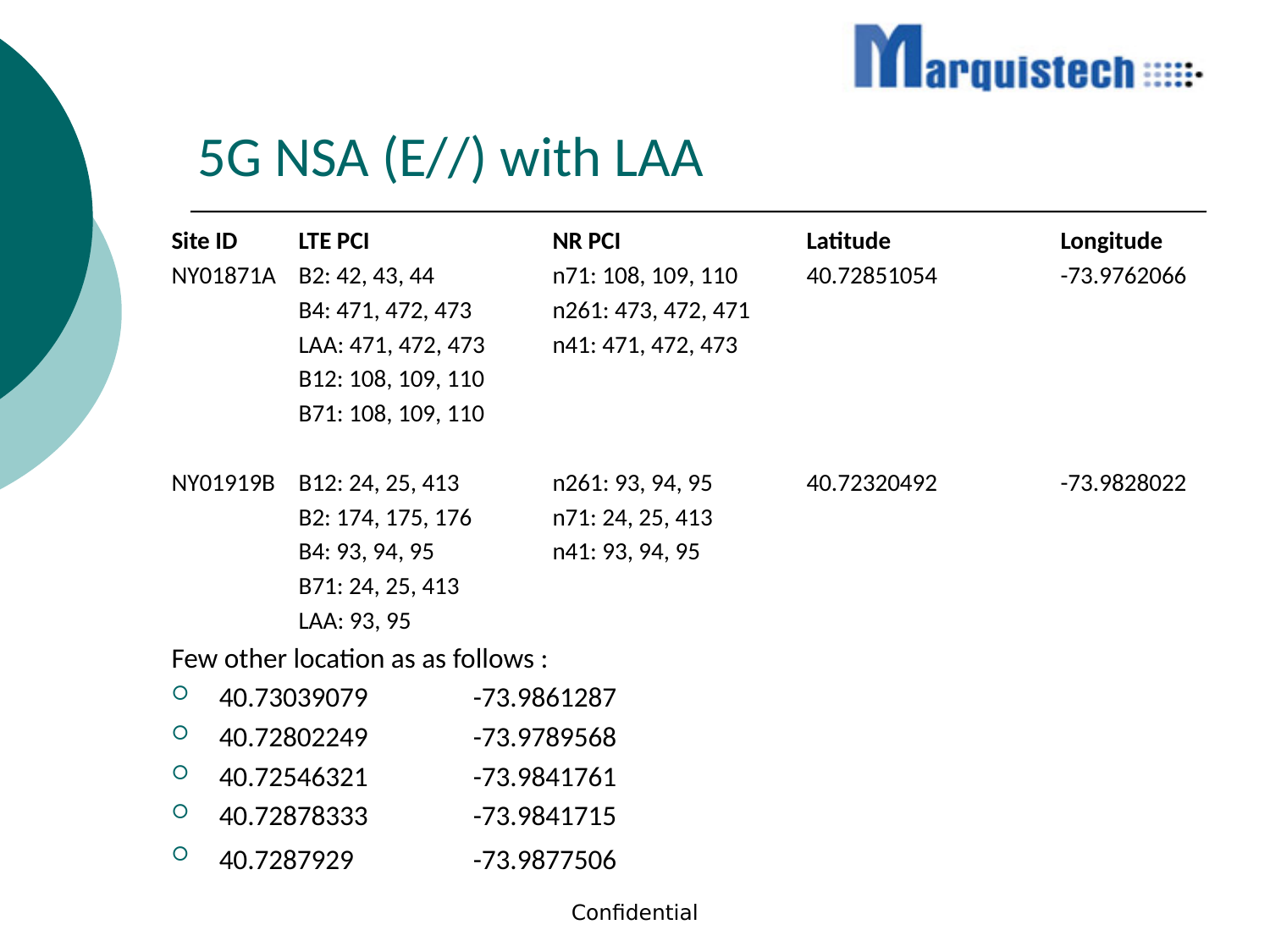

Site ID 	LTE PCI 		NR PCI 		Latitude 		Longitude
NY01871A	B2: 42, 43, 44	n71: 108, 109, 110	40.72851054 	-73.9762066
	B4: 471, 472, 473	n261: 473, 472, 471
	LAA: 471, 472, 473	n41: 471, 472, 473
	B12: 108, 109, 110
	B71: 108, 109, 110

NY01919B	B12: 24, 25, 413	n261: 93, 94, 95	40.72320492 	-73.9828022
	B2: 174, 175, 176	n71: 24, 25, 413
	B4: 93, 94, 95	n41: 93, 94, 95
	B71: 24, 25, 413
	LAA: 93, 95
Few other location as as follows :
40.73039079	-73.9861287
40.72802249	-73.9789568
40.72546321	-73.9841761
40.72878333	-73.9841715
40.7287929	-73.9877506

# 5G NSA (E//) with LAA
Confidential